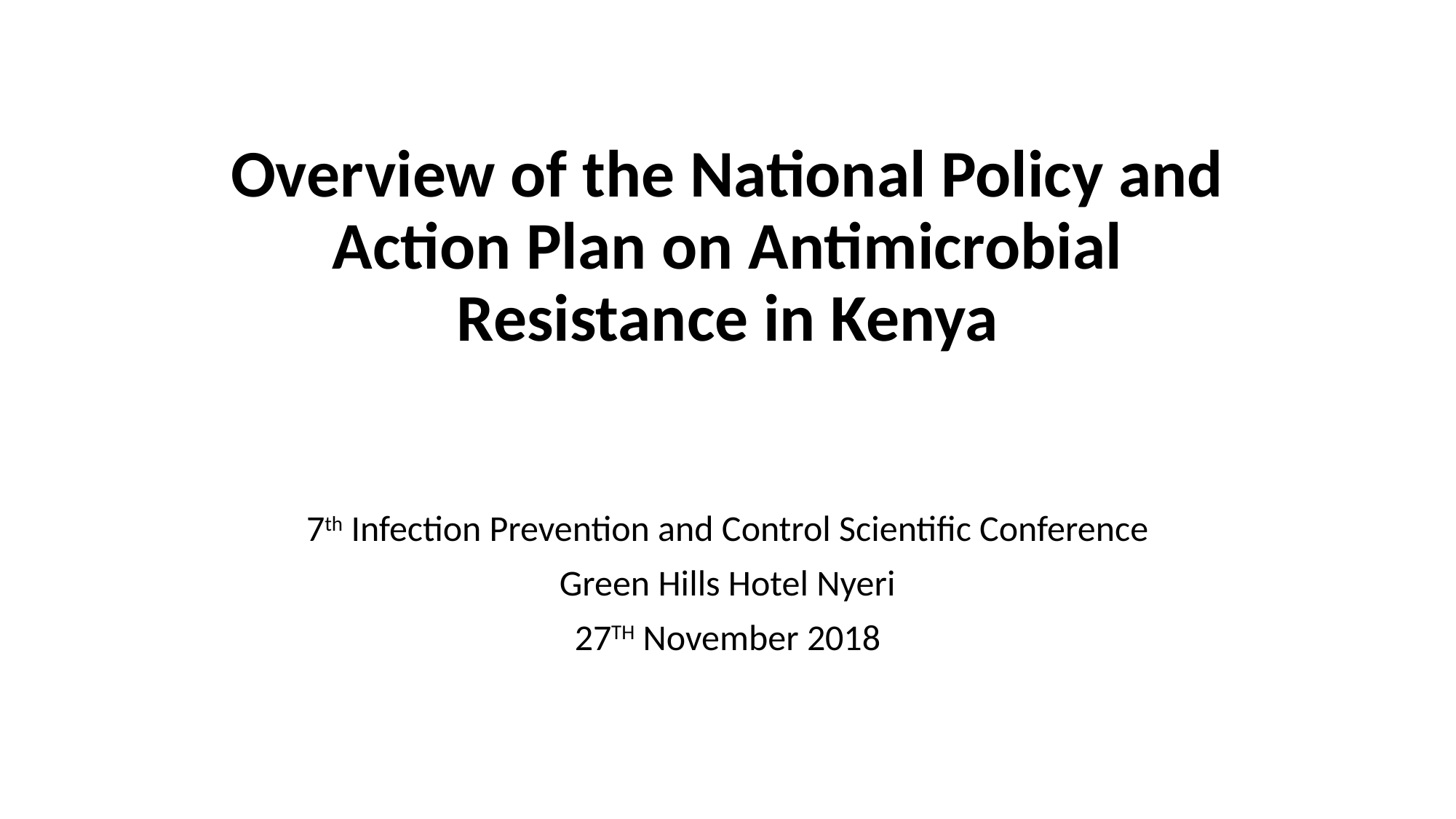

# Overview of the National Policy and Action Plan on Antimicrobial Resistance in Kenya
7th Infection Prevention and Control Scientific Conference
Green Hills Hotel Nyeri
27TH November 2018